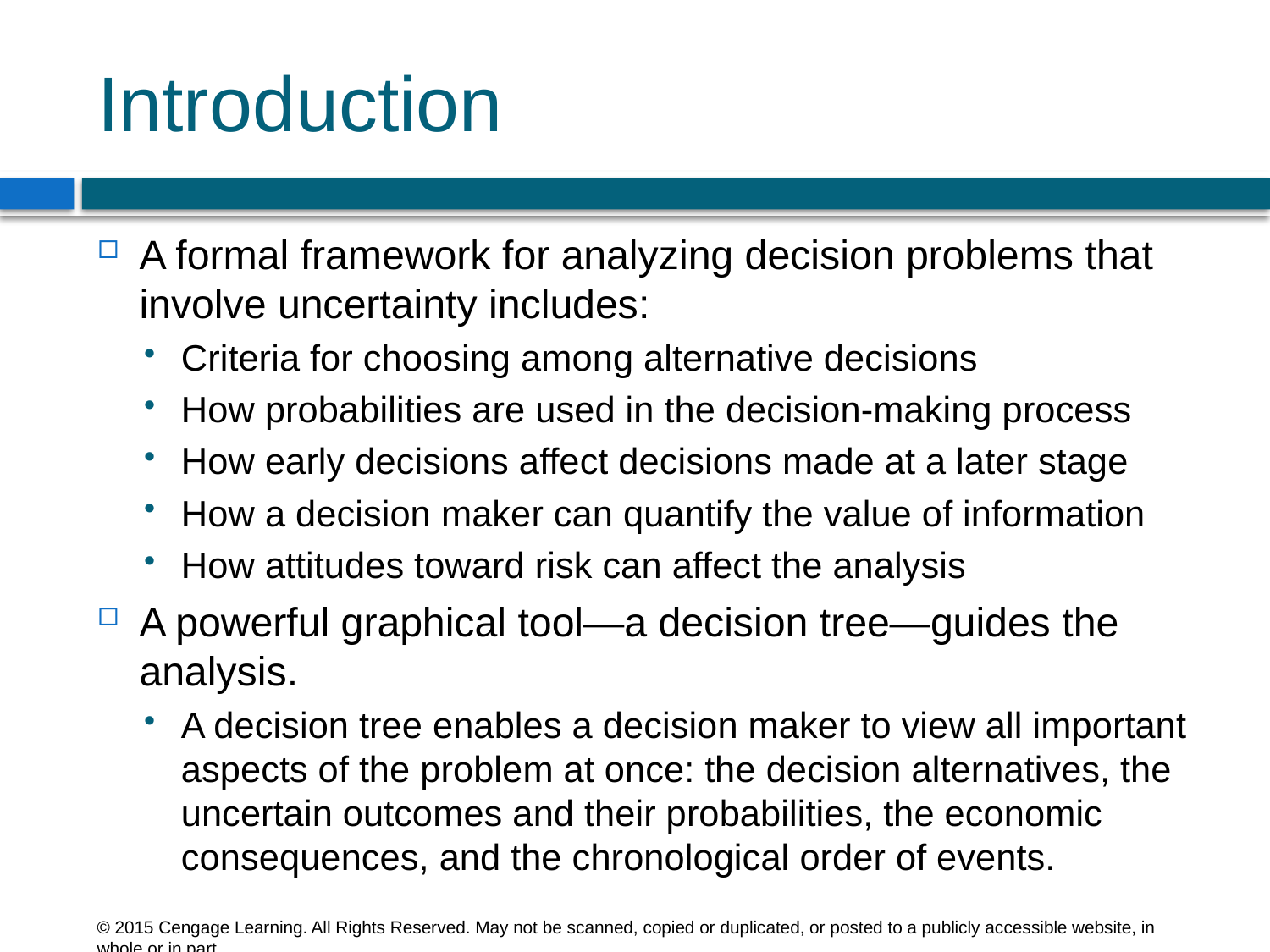

# Introduction
A formal framework for analyzing decision problems that involve uncertainty includes:
Criteria for choosing among alternative decisions
How probabilities are used in the decision-making process
How early decisions affect decisions made at a later stage
How a decision maker can quantify the value of information
How attitudes toward risk can affect the analysis
A powerful graphical tool—a decision tree—guides the analysis.
A decision tree enables a decision maker to view all important aspects of the problem at once: the decision alternatives, the uncertain outcomes and their probabilities, the economic consequences, and the chronological order of events.